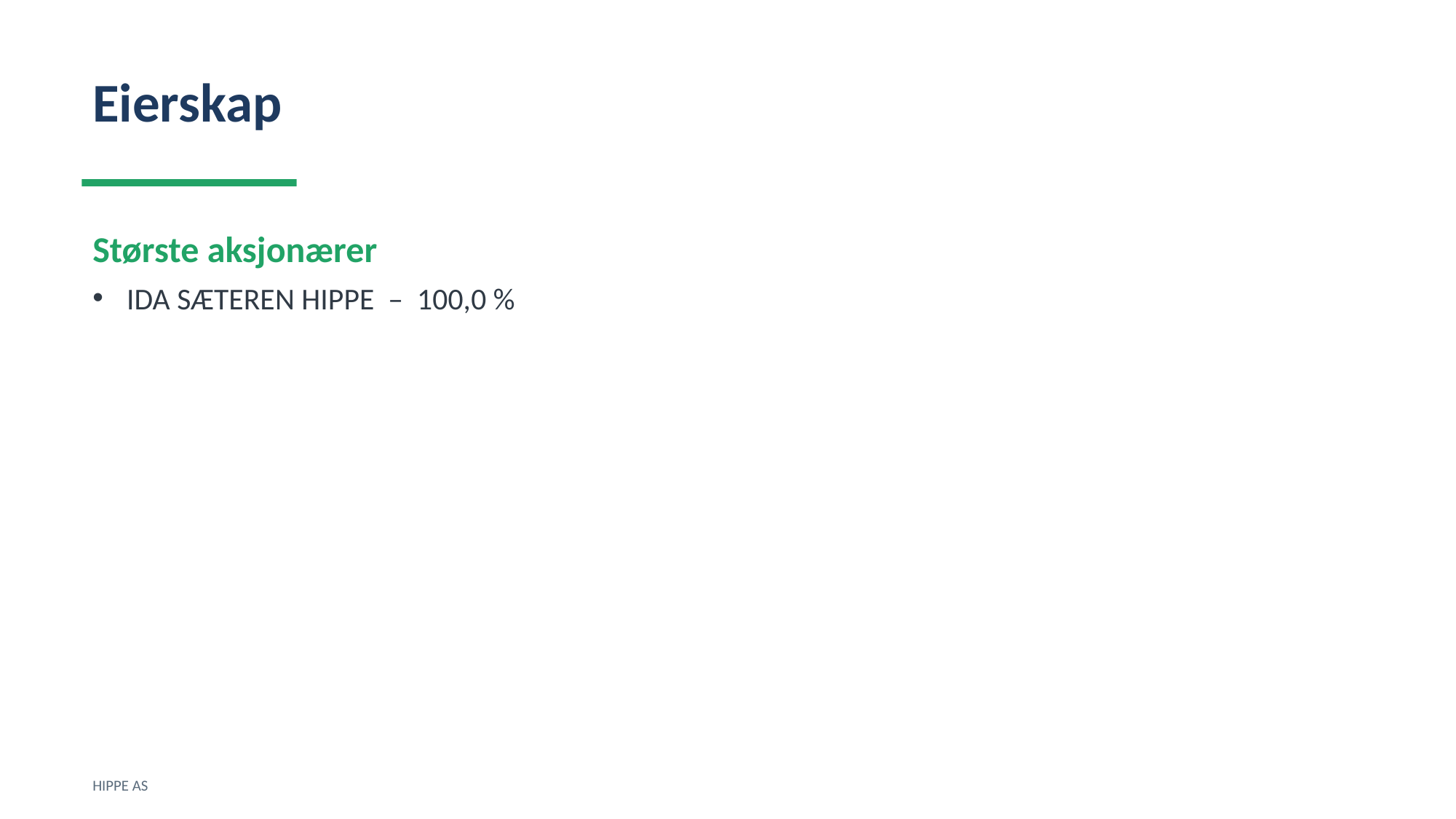

Eierskap

Største aksjonærer
IDA SÆTEREN HIPPE  –  100,0 %
HIPPE AS